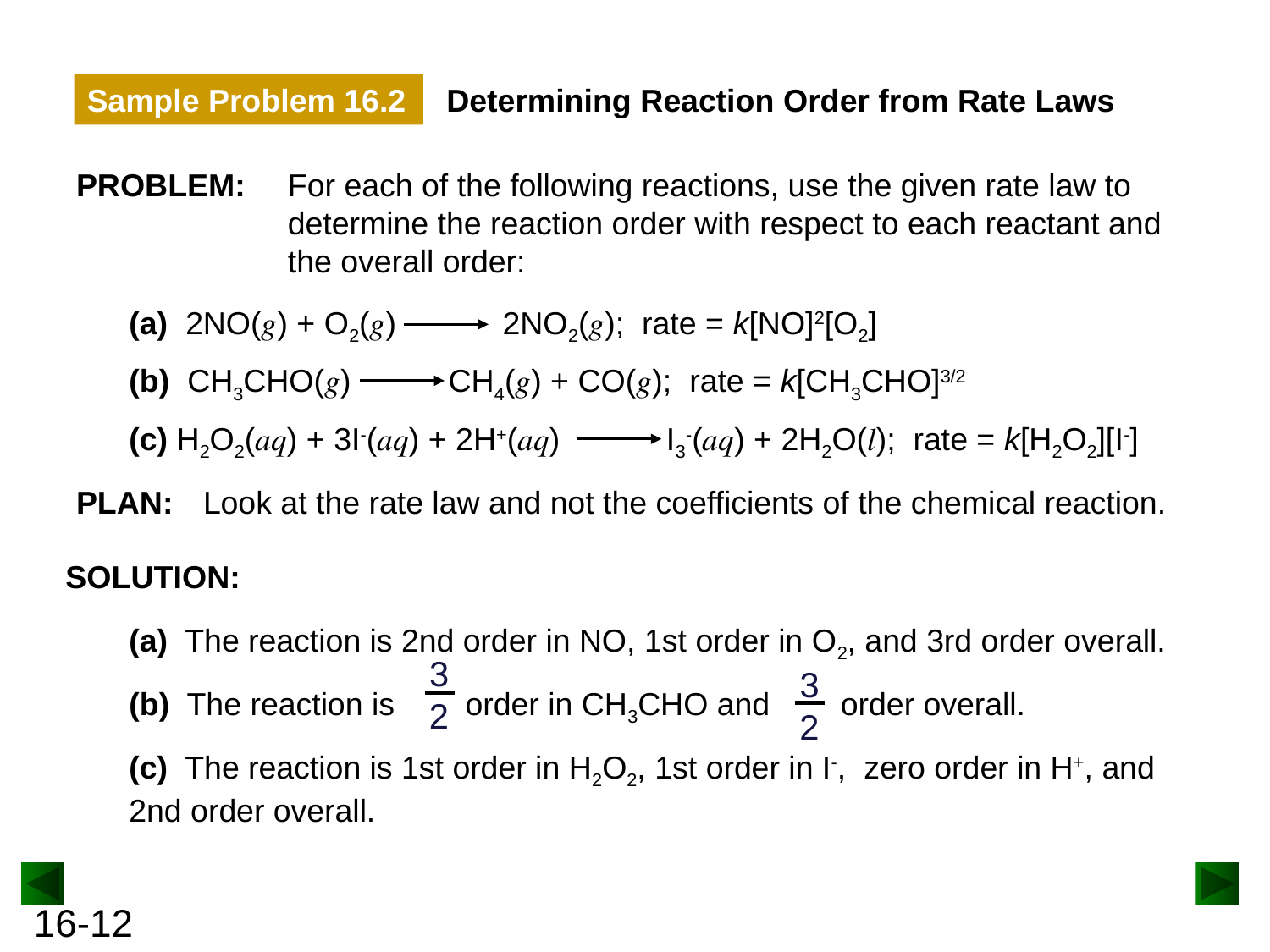

Sample Problem 16.2
Determining Reaction Order from Rate Laws
PROBLEM:
For each of the following reactions, use the given rate law to determine the reaction order with respect to each reactant and the overall order:
(a)  2NO(g) + O2(g)            2NO2(g);  rate = k[NO]2[O2]
(b)  CH3CHO(g)           CH4(g) + CO(g);  rate = k[CH3CHO]3/2
(c) H2O2(aq) + 3I-(aq) + 2H+(aq)            I3-(aq) + 2H2O(l);  rate = k[H2O2][I-]
PLAN:
Look at the rate law and not the coefficients of the chemical reaction.
SOLUTION:

(a)  The reaction is 2nd order in NO, 1st order in O2, and 3rd order overall.
3
2
3
2
(b)  The reaction is        order in CH3CHO and        order overall.
(c)  The reaction is 1st order in H2O2, 1st order in I-,  zero order in H+, and 2nd order overall.